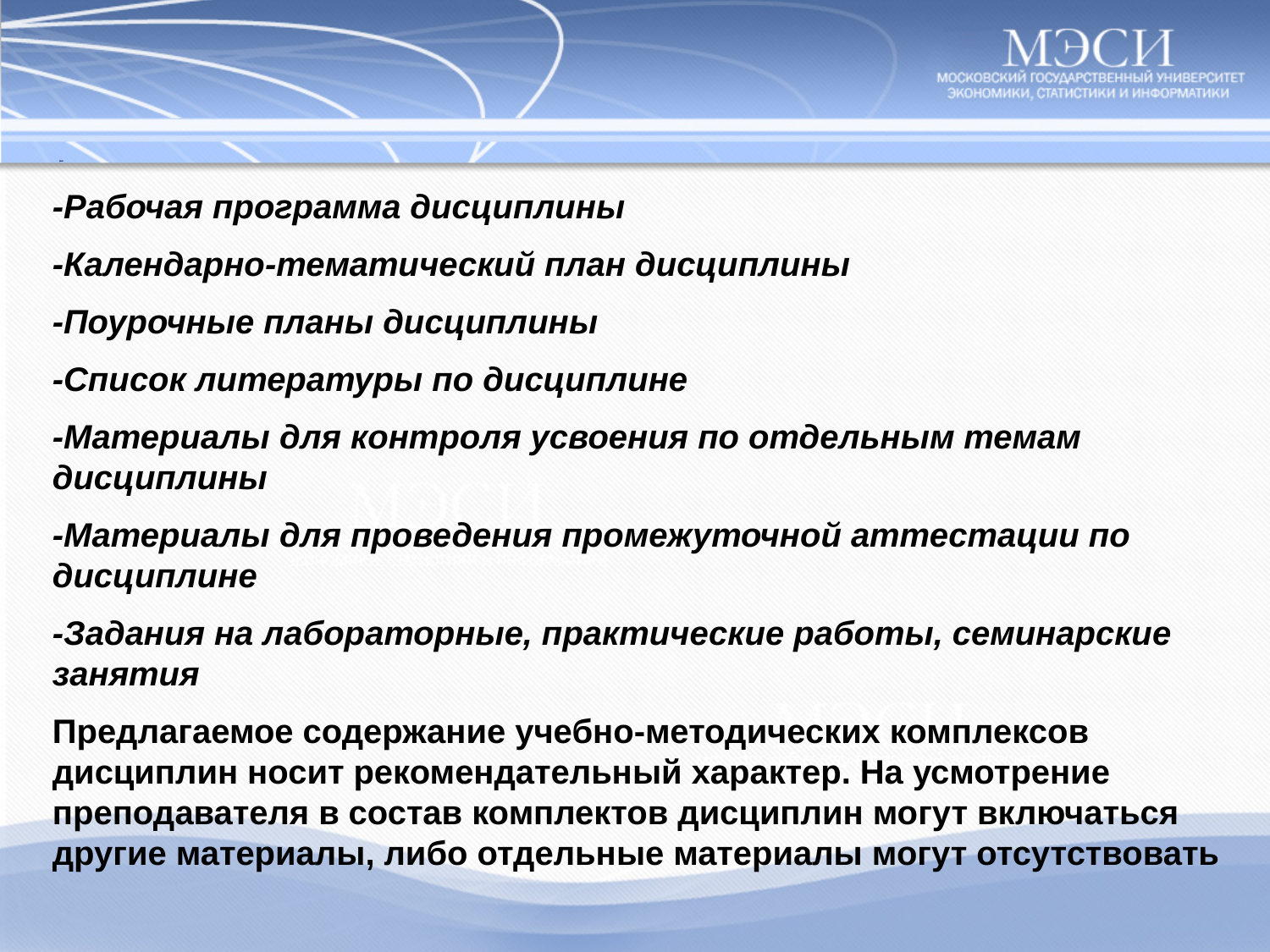

# разрабатываются в обязательном порядке:
-Рабочая программа дисциплины
-Календарно-тематический план дисциплины
-Поурочные планы дисциплины
-Список литературы по дисциплине
-Материалы для контроля усвоения по отдельным темам дисциплины
-Материалы для проведения промежуточной аттестации по дисциплине
-Задания на лабораторные, практические работы, семинарские занятия
Предлагаемое содержание учебно-методических комплексов дисциплин носит рекомендательный характер. На усмотрение преподавателя в состав комплектов дисциплин могут включаться другие материалы, либо отдельные материалы могут отсутствовать